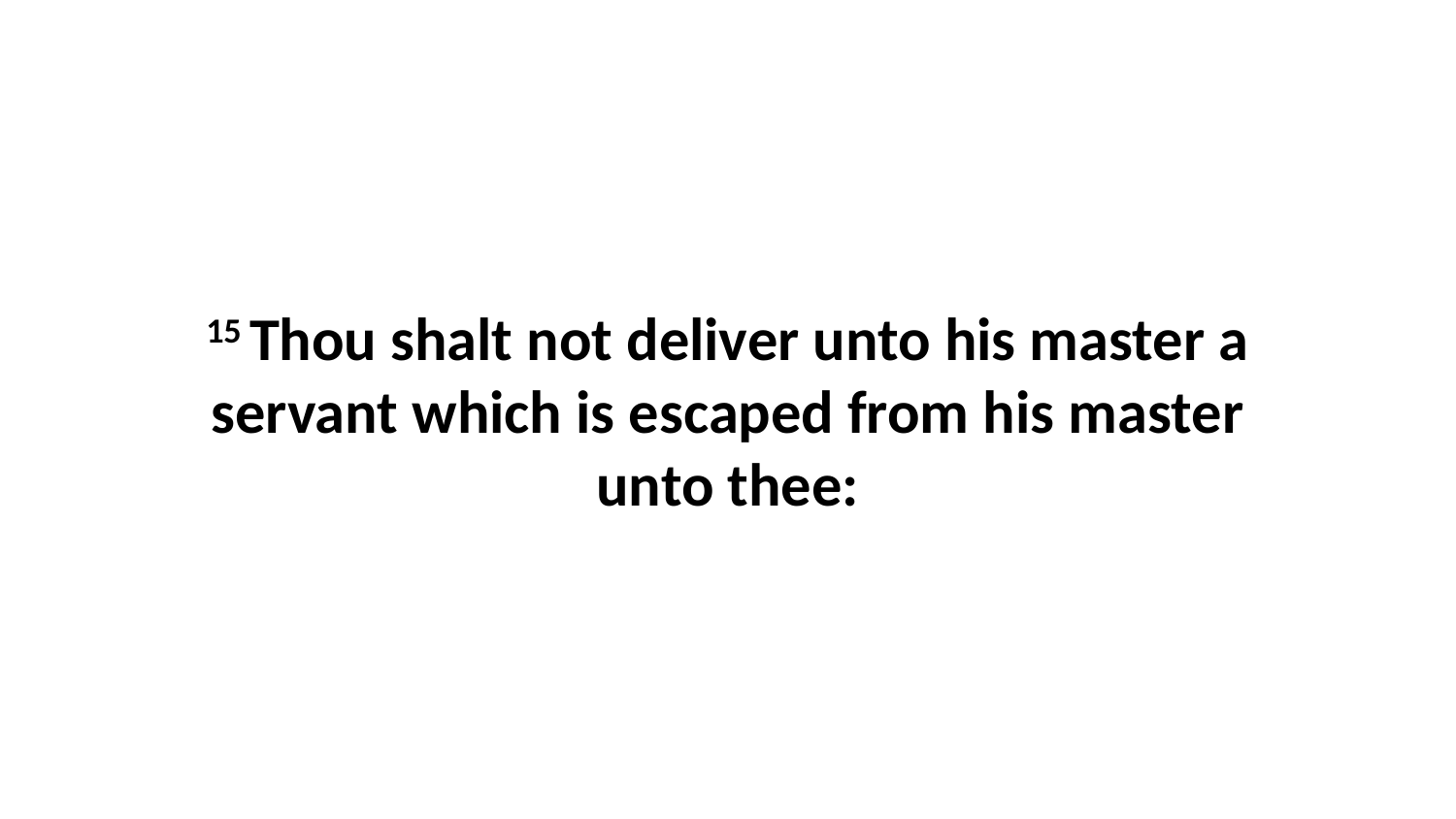

15 Thou shalt not deliver unto his master a servant which is escaped from his master unto thee: